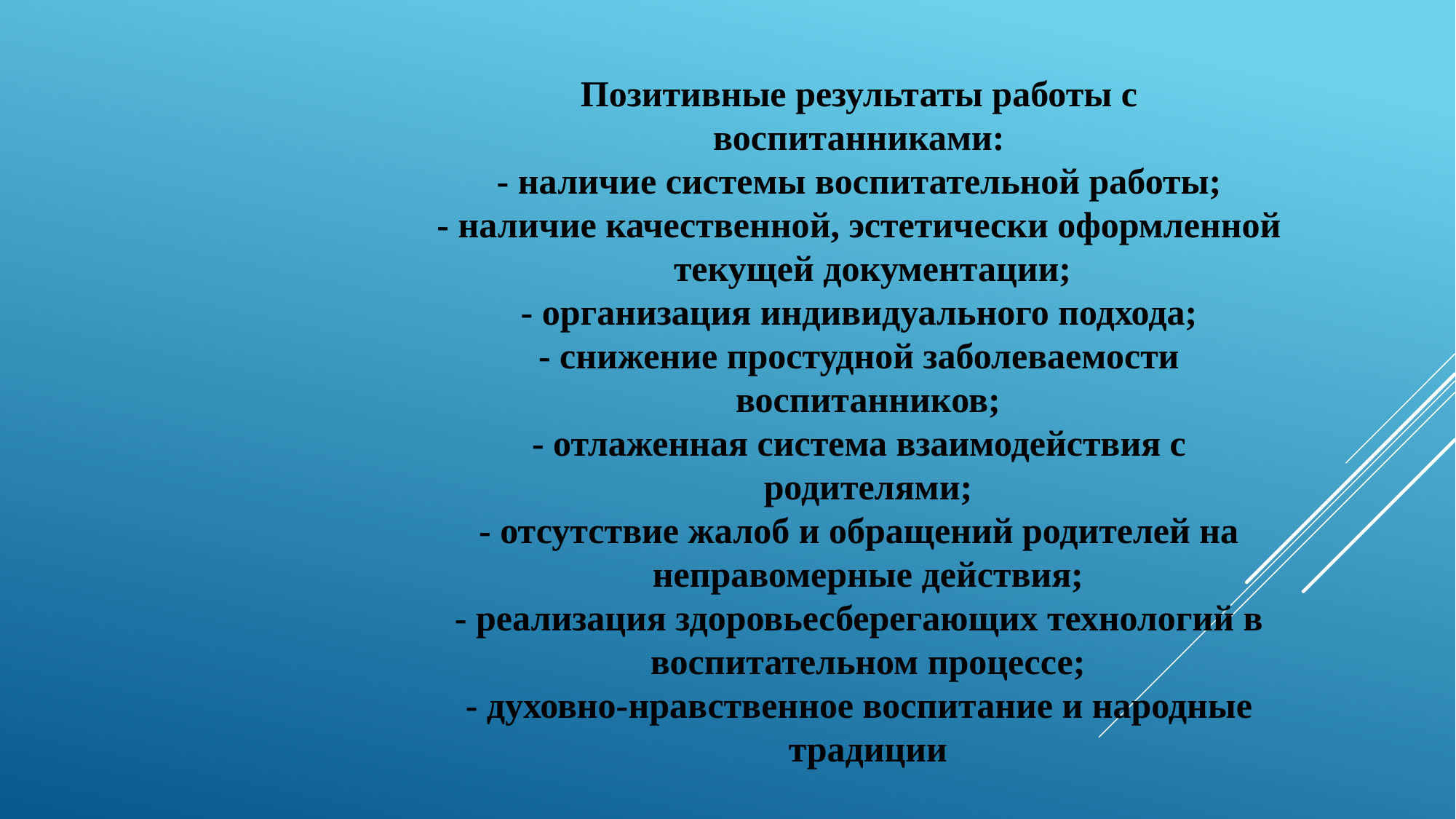

Позитивные результаты работы с
      воспитанниками:
      - наличие системы воспитательной работы;
      - наличие качественной, эстетически оформленной
         текущей документации;
      - организация индивидуального подхода;
      - снижение простудной заболеваемости
        воспитанников;
      - отлаженная система взаимодействия с
        родителями;
      - отсутствие жалоб и обращений родителей на
        неправомерные действия;
      - реализация здоровьесберегающих технологий в
        воспитательном процессе;
      - духовно-нравственное воспитание и народные
        традиции